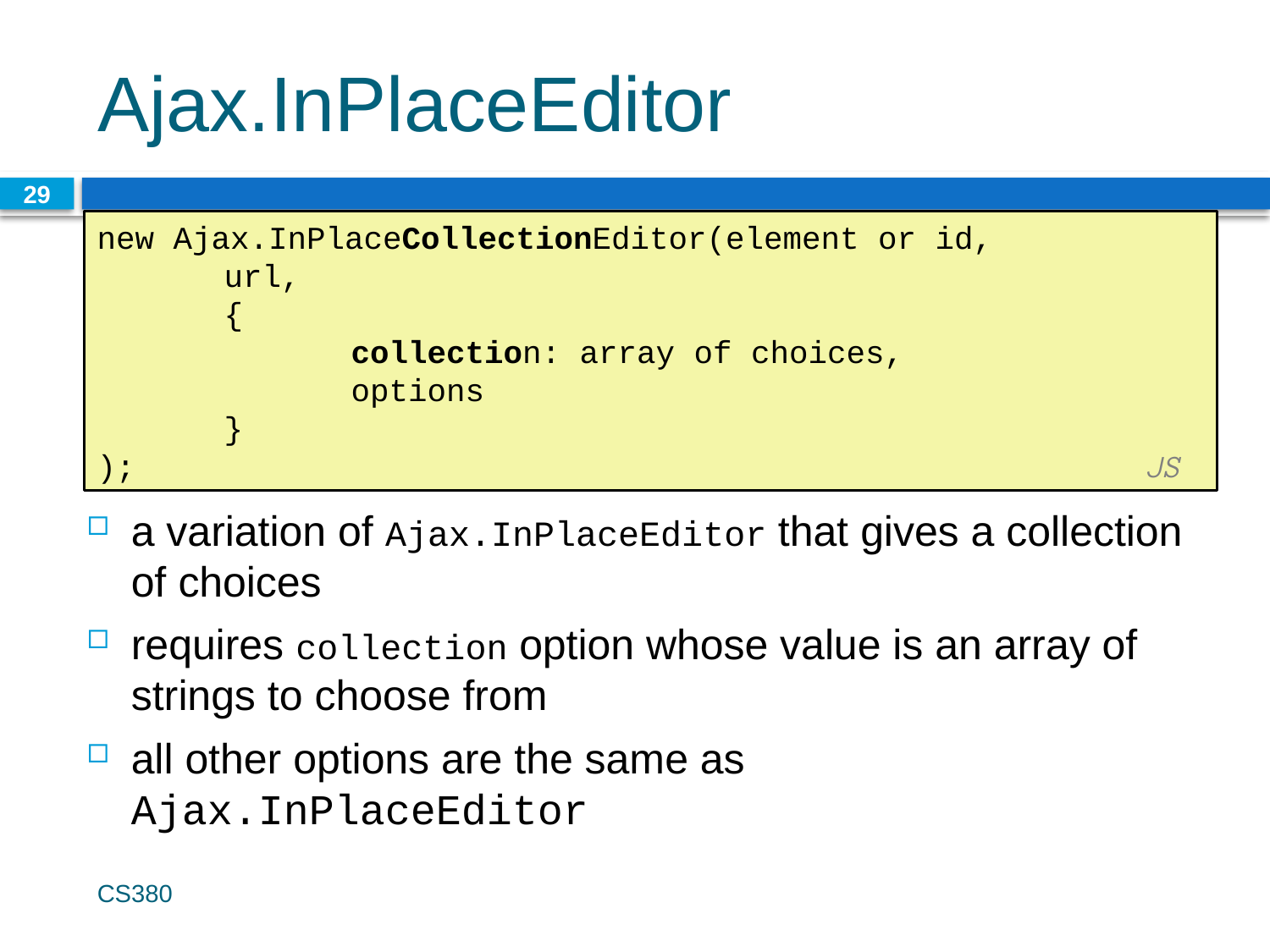

# Ajax.InPlaceEditor
29
new Ajax.InPlaceCollectionEditor(element or id,
	url,
	{
		collection: array of choices,
		options
	}
);					  			  JS
a variation of Ajax.InPlaceEditor that gives a collection of choices
requires collection option whose value is an array of strings to choose from
all other options are the same as Ajax.InPlaceEditor
CS380